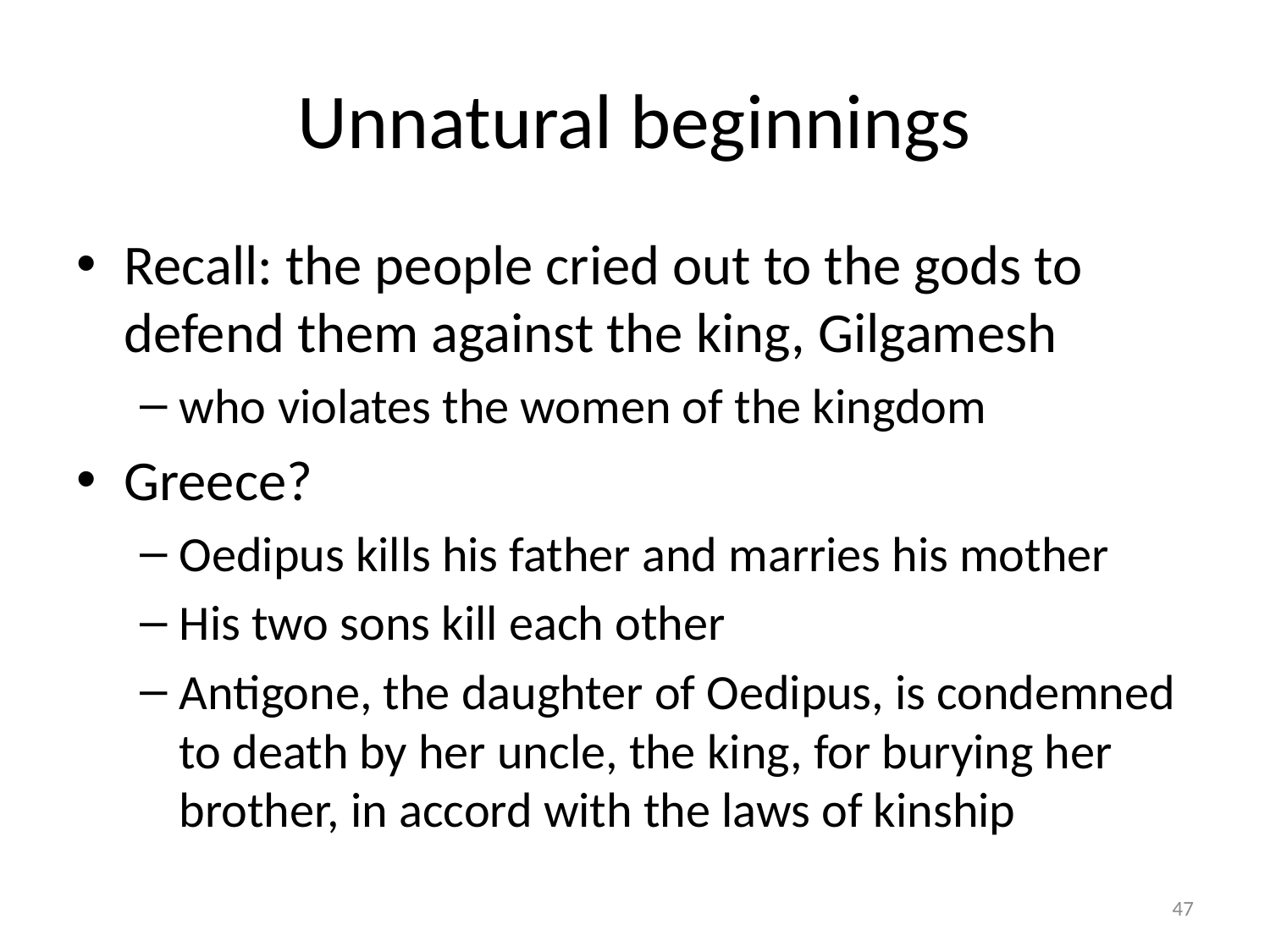

# Unnatural beginnings
Recall: the people cried out to the gods to defend them against the king, Gilgamesh
who violates the women of the kingdom
Greece?
Oedipus kills his father and marries his mother
His two sons kill each other
Antigone, the daughter of Oedipus, is condemned to death by her uncle, the king, for burying her brother, in accord with the laws of kinship
47